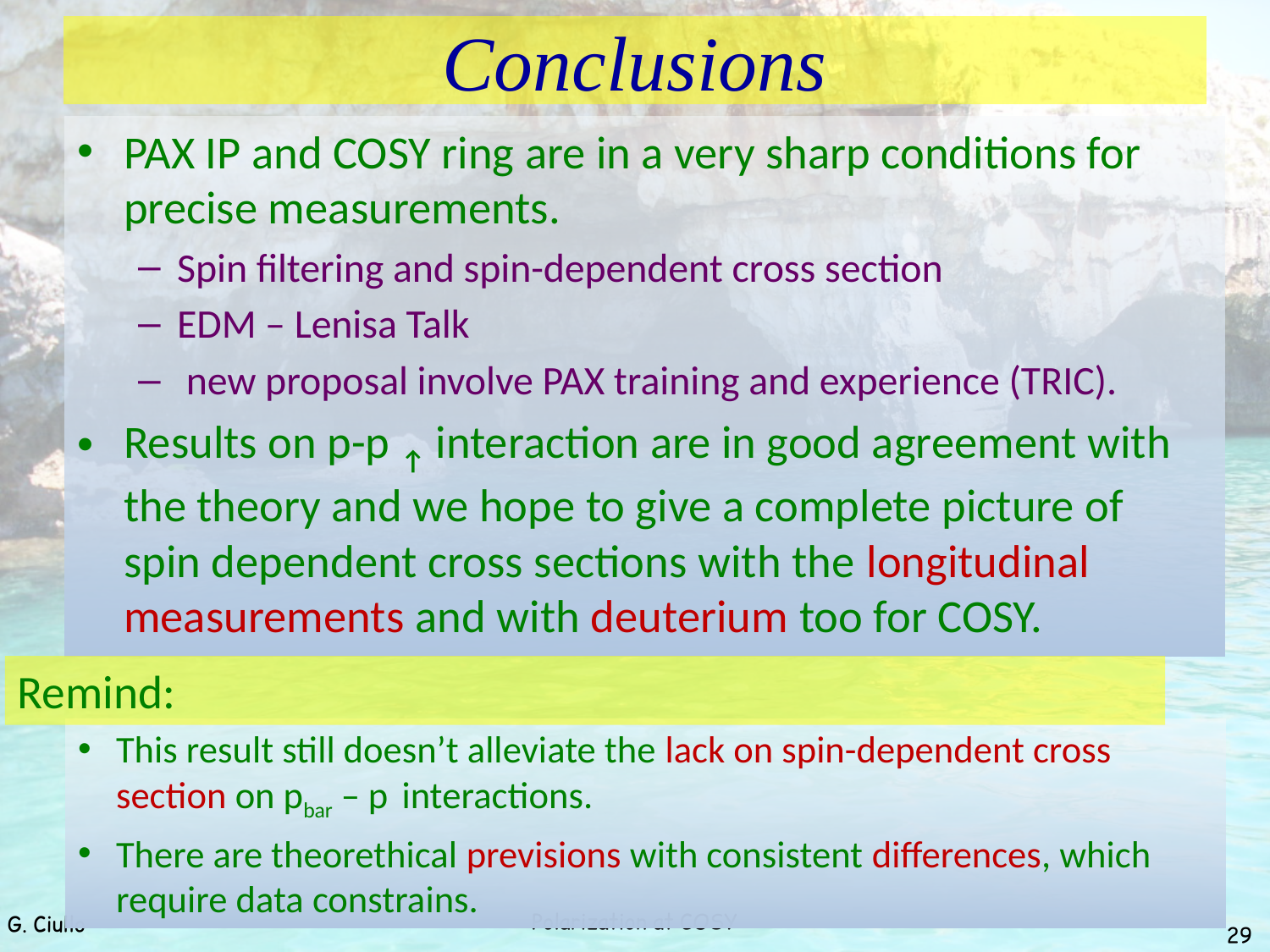

# Conclusions
PAX IP and COSY ring are in a very sharp conditions for precise measurements.
Spin filtering and spin-dependent cross section
EDM – Lenisa Talk
 new proposal involve PAX training and experience (TRIC).
Results on p-p ↑ interaction are in good agreement with the theory and we hope to give a complete picture of spin dependent cross sections with the longitudinal measurements and with deuterium too for COSY.
Remind:
This result still doesn’t alleviate the lack on spin-dependent cross section on pbar – p  interactions.
There are theorethical previsions with consistent differences, which require data constrains.
G. Ciullo
Polarization at COSY
29